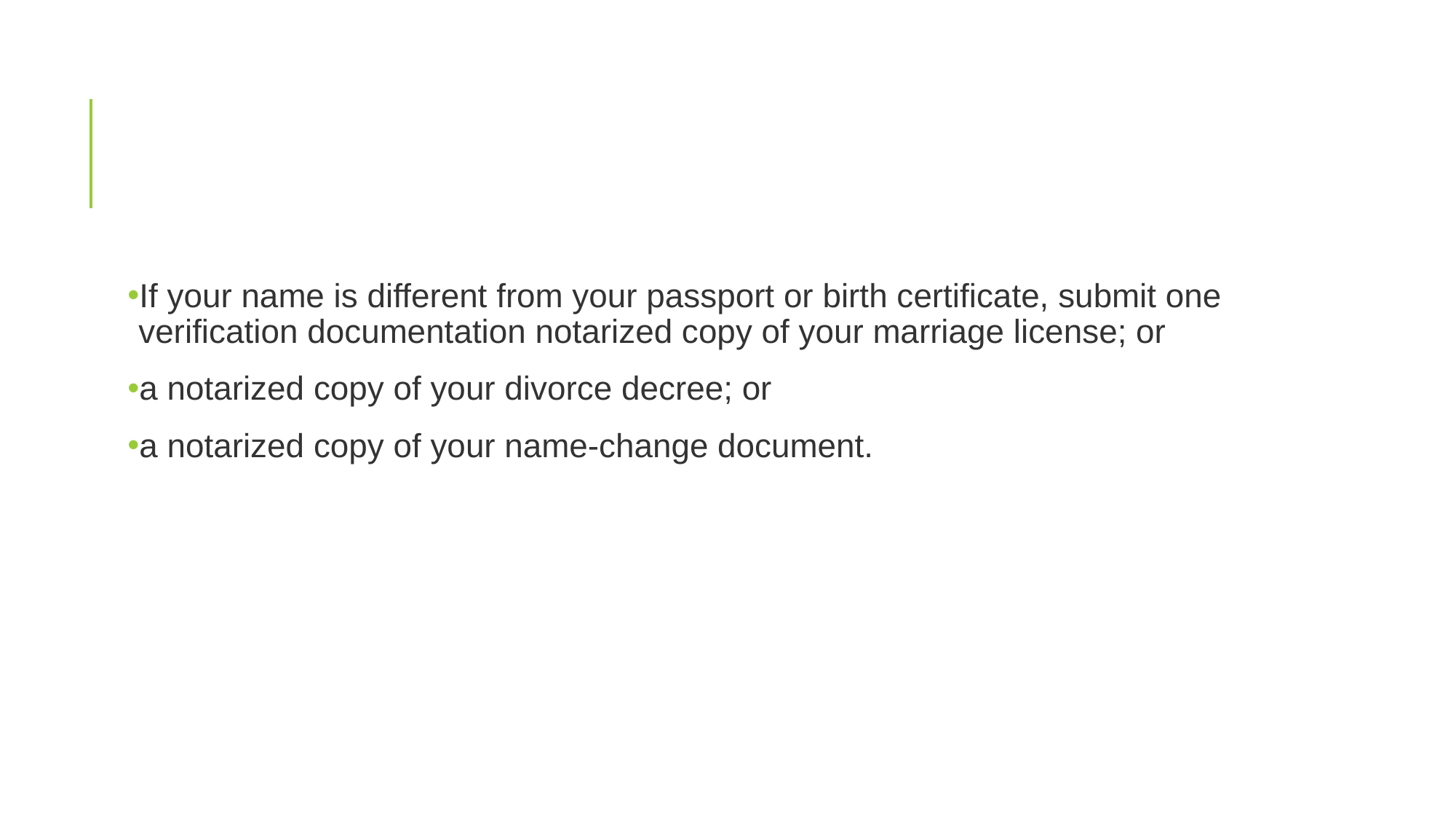

#
If your name is different from your passport or birth certificate, submit one verification documentation notarized copy of your marriage license; or
a notarized copy of your divorce decree; or
a notarized copy of your name-change document.